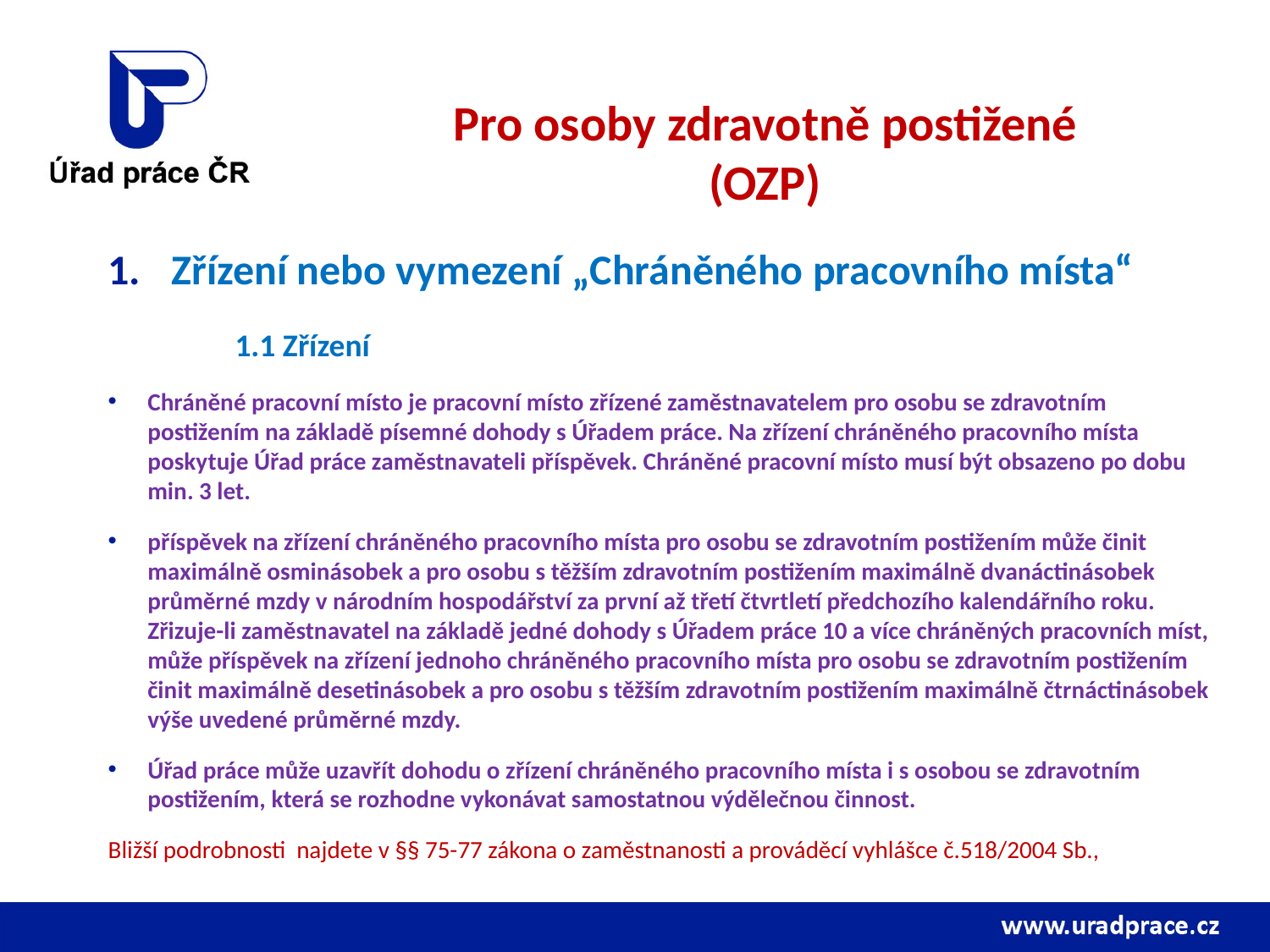

# Pro osoby zdravotně postižené (OZP)
Zřízení nebo vymezení „Chráněného pracovního místa“
	1.1 Zřízení
Chráněné pracovní místo je pracovní místo zřízené zaměstnavatelem pro osobu se zdravotním postižením na základě písemné dohody s Úřadem práce. Na zřízení chráněného pracovního místa poskytuje Úřad práce zaměstnavateli příspěvek. Chráněné pracovní místo musí být obsazeno po dobu min. 3 let.
příspěvek na zřízení chráněného pracovního místa pro osobu se zdravotním postižením může činit maximálně osminásobek a pro osobu s těžším zdravotním postižením maximálně dvanáctinásobek průměrné mzdy v národním hospodářství za první až třetí čtvrtletí předchozího kalendářního roku. Zřizuje-li zaměstnavatel na základě jedné dohody s Úřadem práce 10 a více chráněných pracovních míst, může příspěvek na zřízení jednoho chráněného pracovního místa pro osobu se zdravotním postižením činit maximálně desetinásobek a pro osobu s těžším zdravotním postižením maximálně čtrnáctinásobek výše uvedené průměrné mzdy.
Úřad práce může uzavřít dohodu o zřízení chráněného pracovního místa i s osobou se zdravotním postižením, která se rozhodne vykonávat samostatnou výdělečnou činnost.
Bližší podrobnosti  najdete v §§ 75-77 zákona o zaměstnanosti a prováděcí vyhlášce č.518/2004 Sb.,